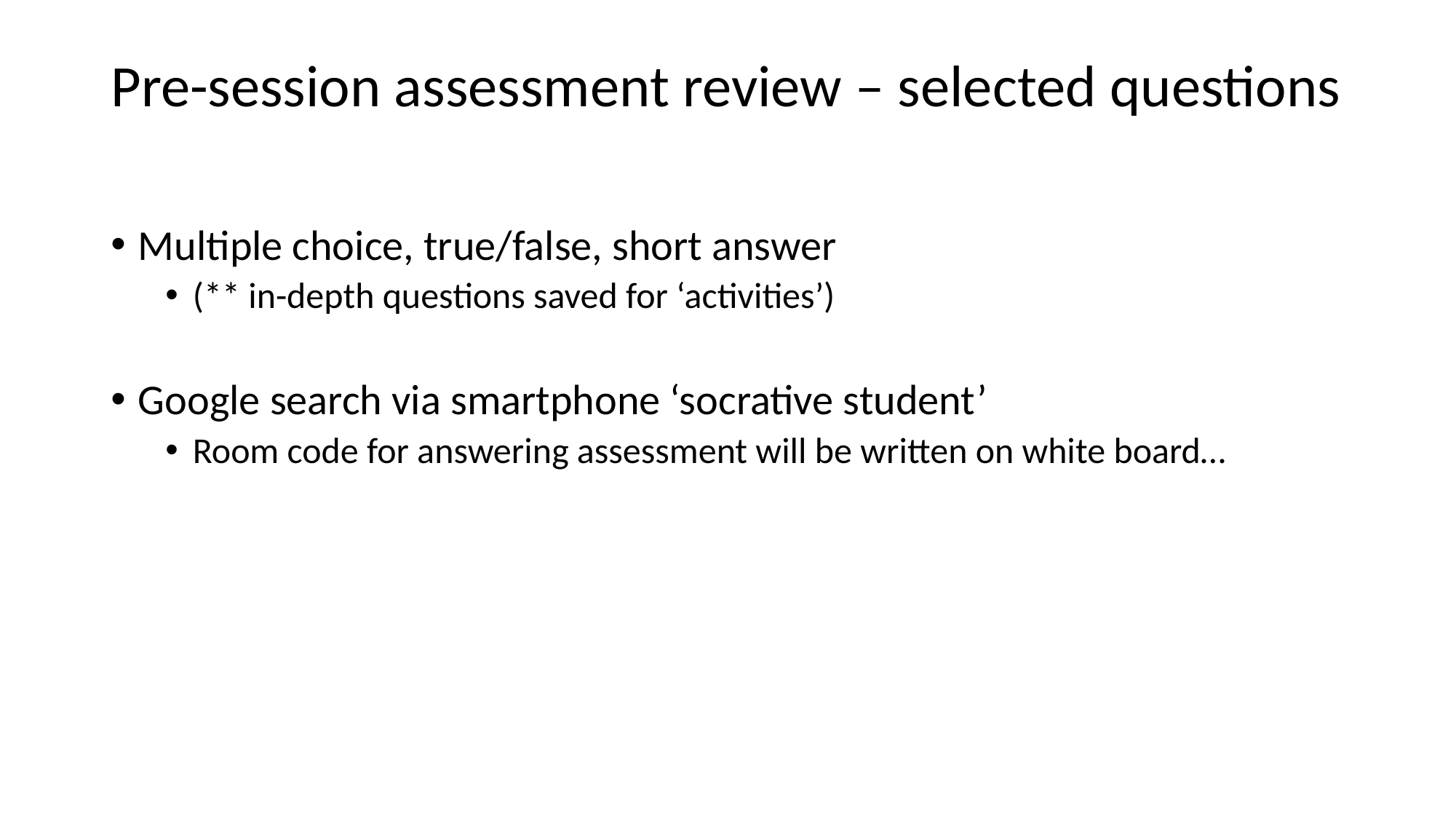

# Pre-session assessment review – selected questions
Multiple choice, true/false, short answer
(** in-depth questions saved for ‘activities’)

Google search via smartphone ‘socrative student’
Room code for answering assessment will be written on white board…